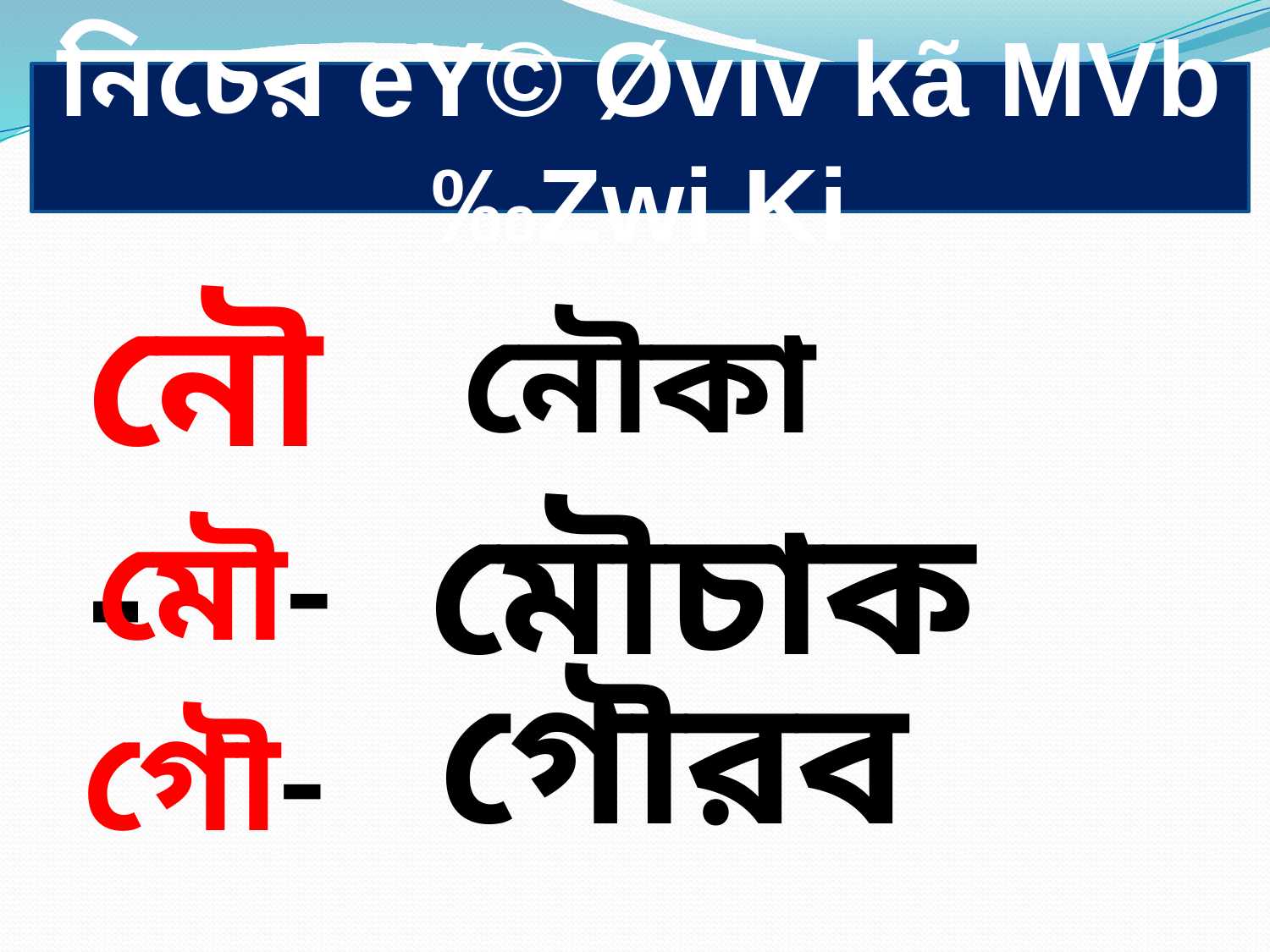

নিচের eY© Øviv kã MVb ‰Zwi Ki
নৌ-
নৌকা
মৌচাক
মৌ-
গৌরব
গৌ-